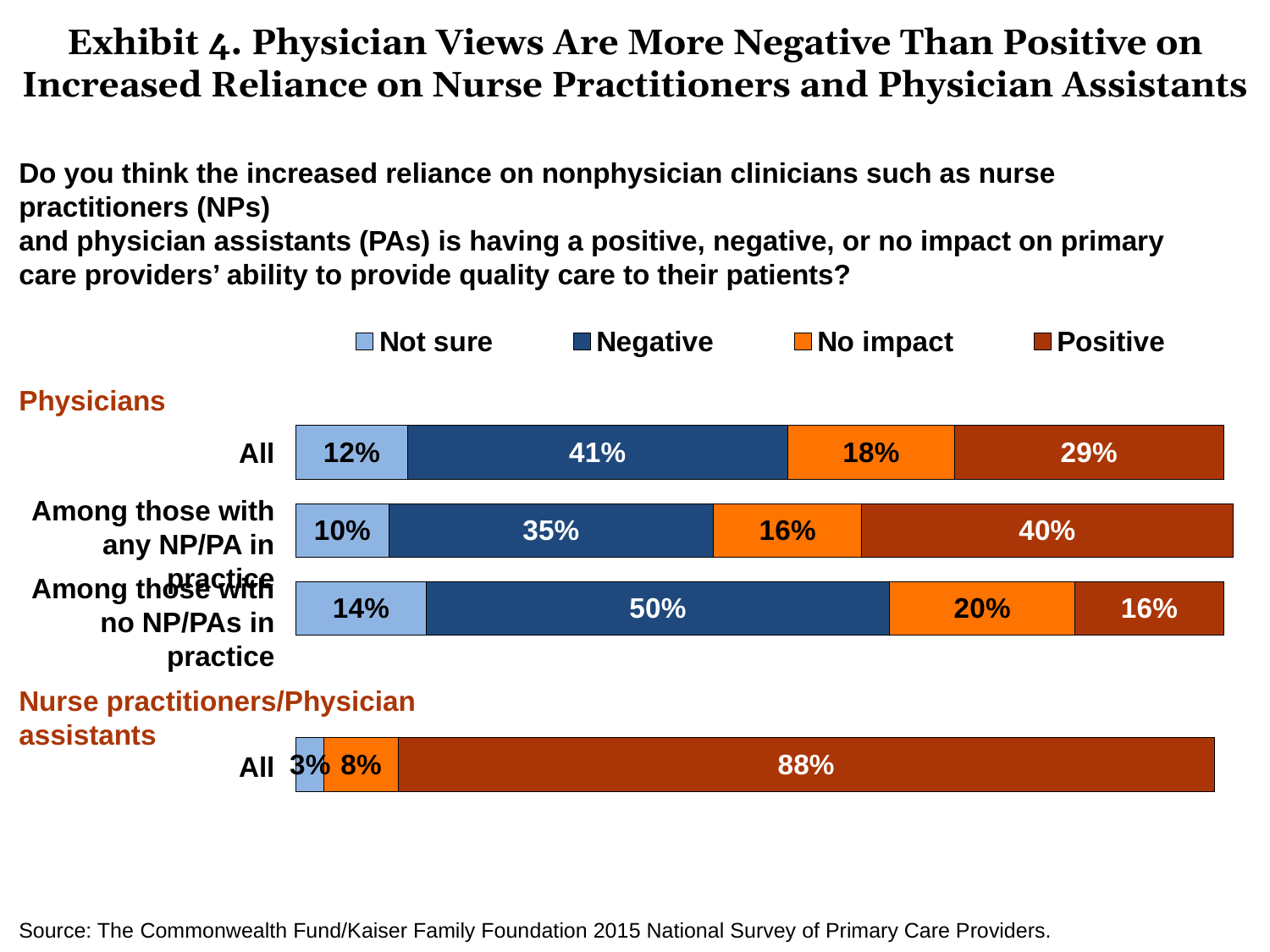

# Exhibit 4. Physician Views Are More Negative Than Positive on Increased Reliance on Nurse Practitioners and Physician Assistants
Do you think the increased reliance on nonphysician clinicians such as nurse practitioners (NPs)
and physician assistants (PAs) is having a positive, negative, or no impact on primary care providers’ ability to provide quality care to their patients?

### Chart

| Category | Not sure | Negative | No impact | Positive |
|---|---|---|---|---|
| MDs all | 0.12 | 0.41 | 0.18 | 0.29 |
| MDs with NP/Pas in practice | 0.1 | 0.35 | 0.16 | 0.4 |
| MDs without NP/Pas in practice | 0.14 | 0.5 | 0.2 | 0.16 |
|  | None | None | None | None |
| NP/PA all | 0.03 | 0.0 | 0.08 | 0.88 |
Physicians
All
Among those with any NP/PA in practice
Among those with no NP/PAs in practice
Nurse practitioners/Physician assistants
All
Source: The Commonwealth Fund/Kaiser Family Foundation 2015 National Survey of Primary Care Providers.